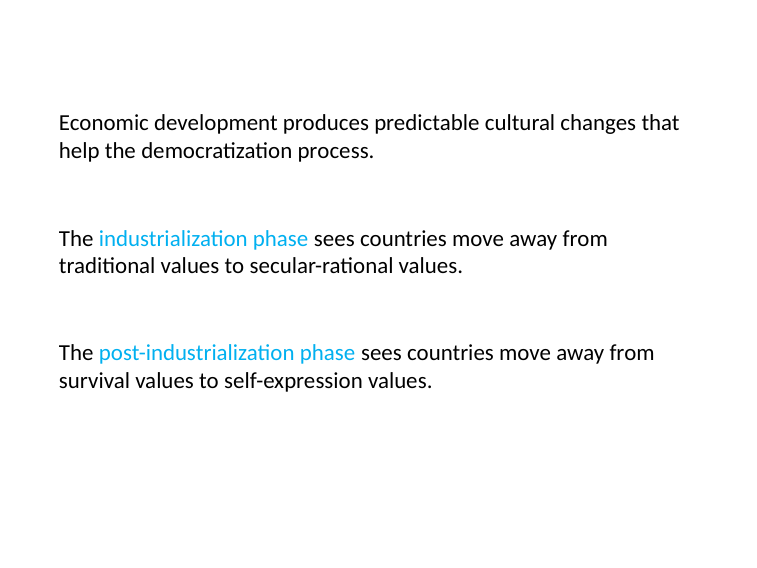

# Economic development produces predictable cultural changes that  help the democratization process.
The industrialization phase sees countries move away from  traditional values to secular-rational values.

The post-industrialization phase sees countries move away from  survival values to self-expression values.